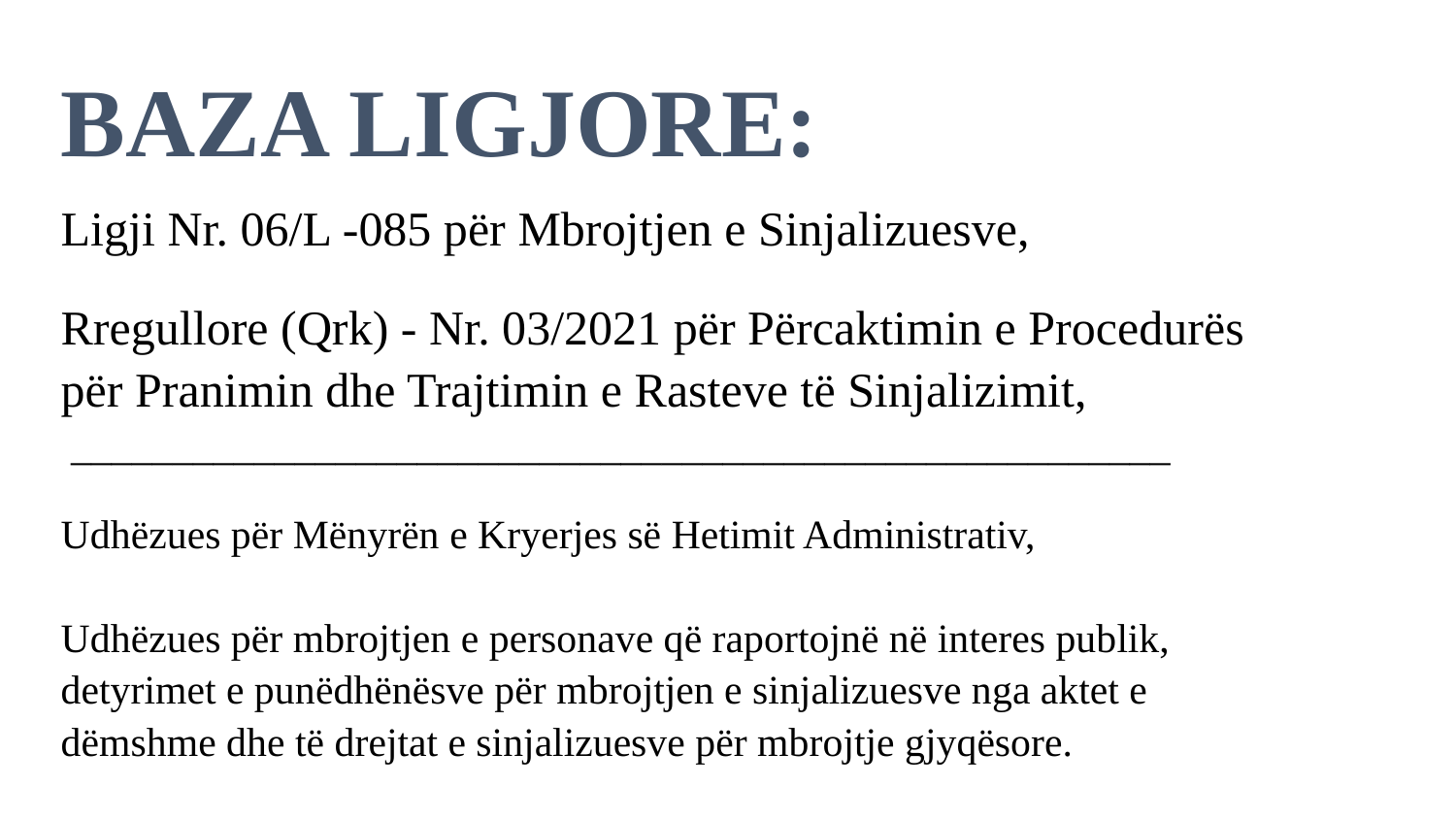

BAZA LIGJORE:
# Ligji Nr. 06/L -085 për Mbrojtjen e Sinjalizuesve, Rregullore (Qrk) - Nr. 03/2021 për Përcaktimin e Procedurës për Pranimin dhe Trajtimin e Rasteve të Sinjalizimit, ______________________________________________________ Udhëzues për Mënyrën e Kryerjes së Hetimit Administrativ, Udhëzues për mbrojtjen e personave që raportojnë në interes publik, detyrimet e punëdhënësve për mbrojtjen e sinjalizuesve nga aktet e dëmshme dhe të drejtat e sinjalizuesve për mbrojtje gjyqësore.